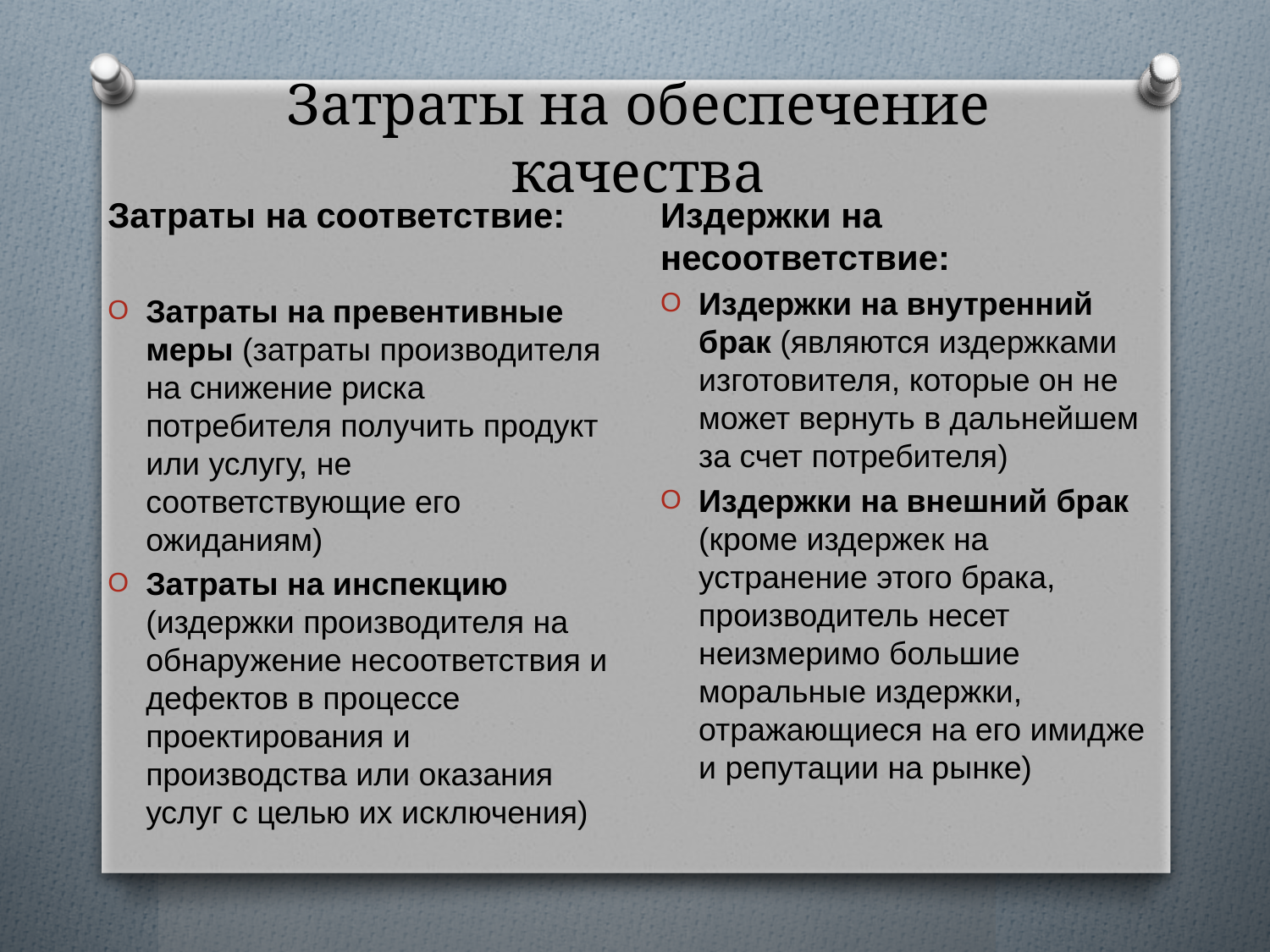

# Затраты на обеспечение качества
Затраты на соответствие:

Затраты на превентивные меры (затраты производителя на снижение риска потребителя получить продукт или услугу, не соответствующие его ожиданиям)
Затраты на инспекцию (издержки производителя на обнаружение несоответствия и дефектов в процессе проектирования и производства или оказания услуг с целью их исключения)
Издержки на несоответствие:
Издержки на внутренний брак (являются издержками изготовителя, которые он не может вернуть в дальнейшем за счет потребителя)
Издержки на внешний брак (кроме издержек на устранение этого брака, производитель несет неизмеримо большие моральные издержки, отражающиеся на его имидже и репутации на рынке)